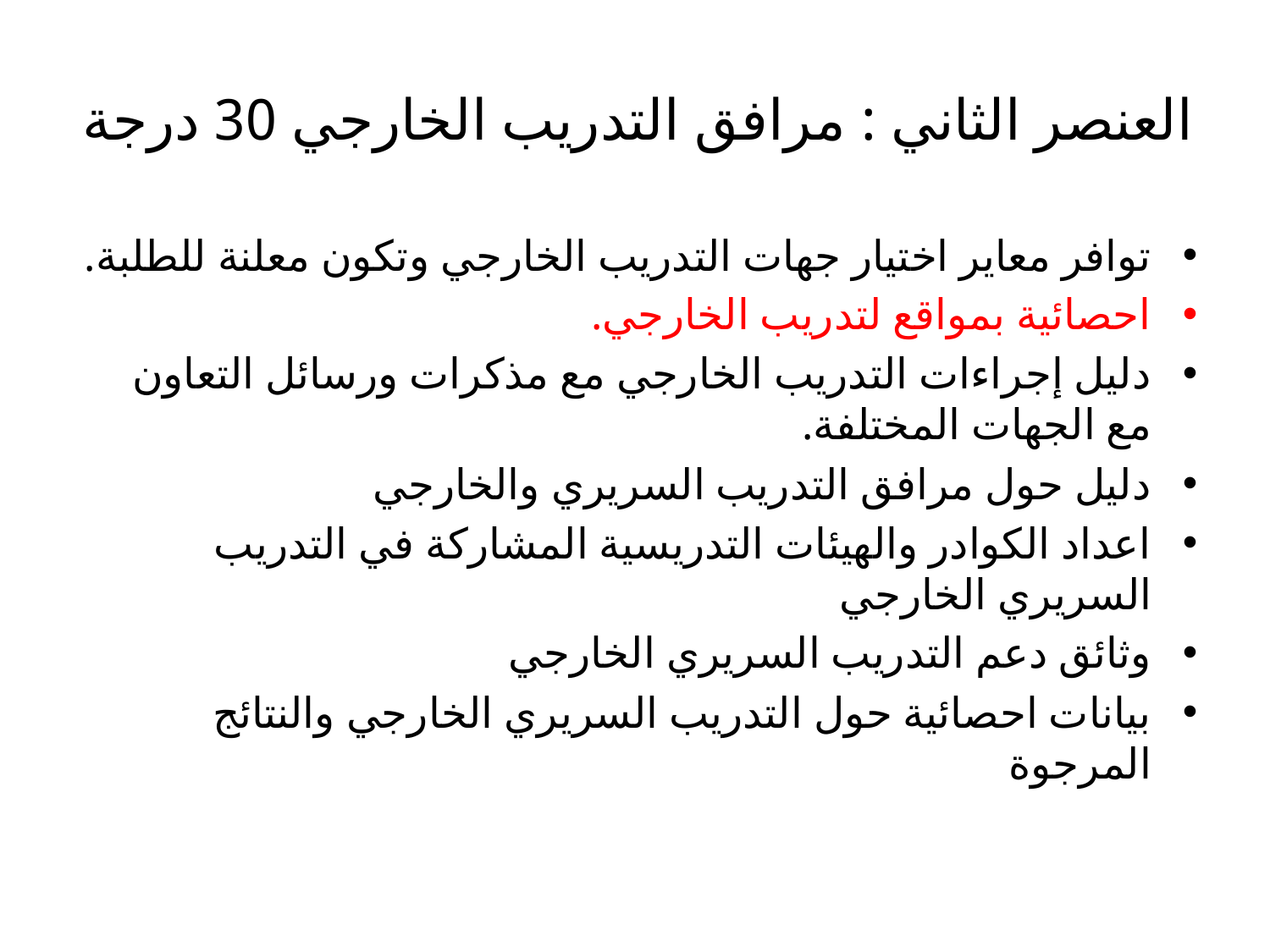

# العنصر الثاني : مرافق التدريب الخارجي 30 درجة
توافر معاير اختيار جهات التدريب الخارجي وتكون معلنة للطلبة.
احصائية بمواقع لتدريب الخارجي.
دلیل إجراءات التدريب الخارجي مع مذكرات ورسائل التعاون مع الجهات المختلفة.
دليل حول مرافق التدريب السريري والخارجي
اعداد الكوادر والهيئات التدريسية المشاركة في التدريب السريري الخارجي
وثائق دعم التدريب السريري الخارجي
بيانات احصائية حول التدريب السريري الخارجي والنتائج المرجوة